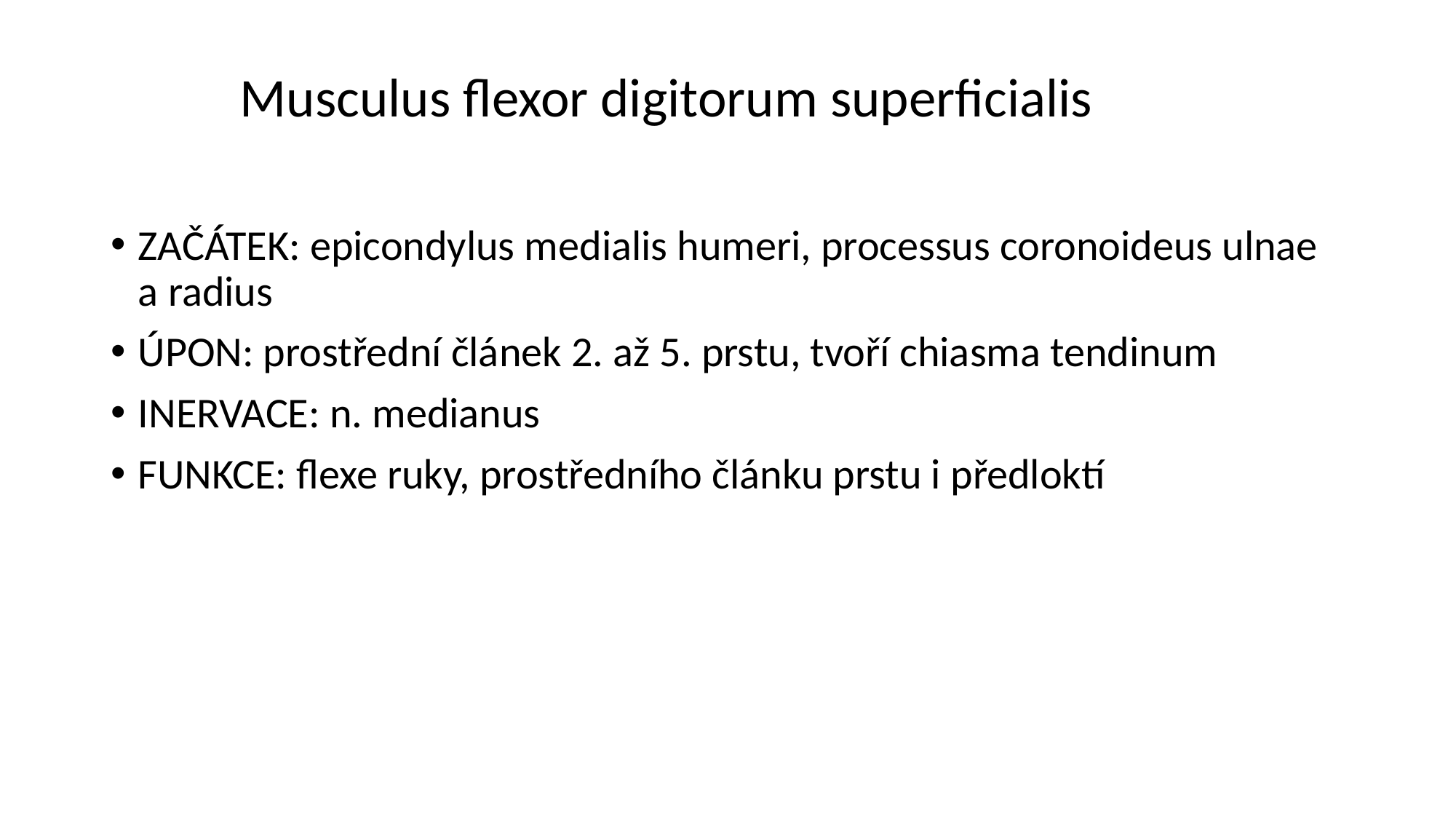

# Musculus flexor digitorum superficialis
ZAČÁTEK: epicondylus medialis humeri, processus coronoideus ulnae a radius
ÚPON: prostřední článek 2. až 5. prstu, tvoří chiasma tendinum
INERVACE: n. medianus
FUNKCE: flexe ruky, prostředního článku prstu i předloktí